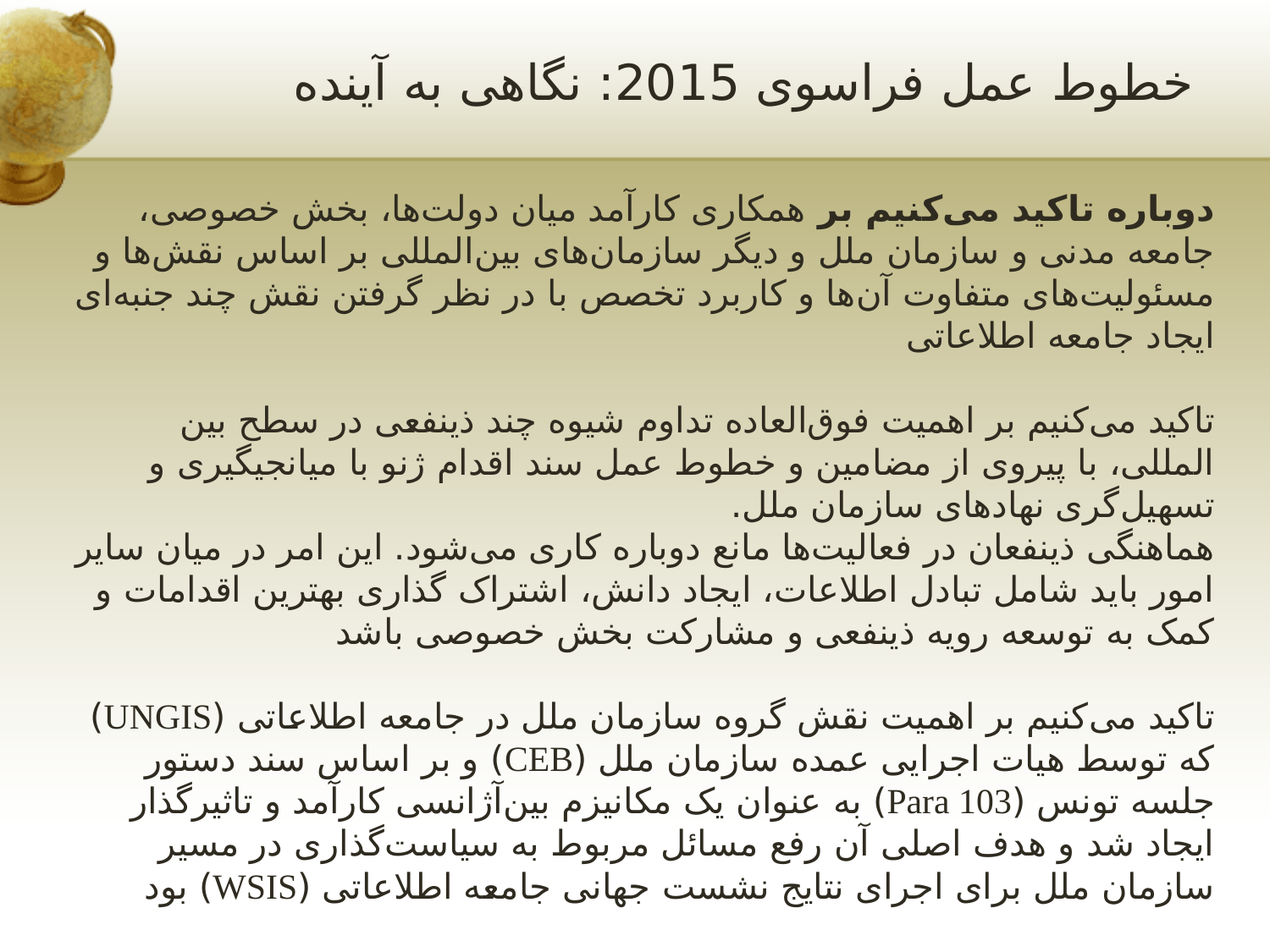

# خطوط عمل فراسوی 2015: نگاهی به آینده
دوباره تاکید می‌کنیم بر همکاری کارآمد میان دولت‌ها، بخش خصوصی، جامعه مدنی و سازمان ملل و دیگر سازمان‌های بین‌المللی بر اساس نقش‌ها و مسئولیت‌های متفاوت آن‌ها و کاربرد تخصص با در نظر گرفتن نقش چند جنبه‌ای ایجاد جامعه اطلاعاتی

تاکید می‌کنیم بر اهمیت فوق‌العاده تداوم شیوه چند ذینفعی در سطح بین المللی، با پیروی از مضامین و خطوط عمل سند اقدام ژنو با میانجیگیری و تسهیل‌گری نهادهای سازمان ملل.
هماهنگی ذینفعان در فعالیت‌ها مانع دوباره کاری می‌شود. این امر در میان سایر امور باید شامل تبادل اطلاعات، ایجاد دانش، اشتراک گذاری بهترین اقدامات و کمک به توسعه رویه ذینفعی و مشارکت بخش خصوصی باشد

تاکید می‌کنیم بر اهمیت نقش گروه سازمان ملل در جامعه اطلاعاتی (UNGIS) که توسط هیات اجرایی عمده سازمان ملل (CEB) و بر اساس سند دستور جلسه تونس (Para 103) به عنوان یک مکانیزم بین‌آژانسی کارآمد و تاثیرگذار ایجاد شد و هدف اصلی آن رفع مسائل مربوط به سیاست‌گذاری در مسیر سازمان ملل برای اجرای نتایج نشست جهانی جامعه اطلاعاتی (WSIS) بود